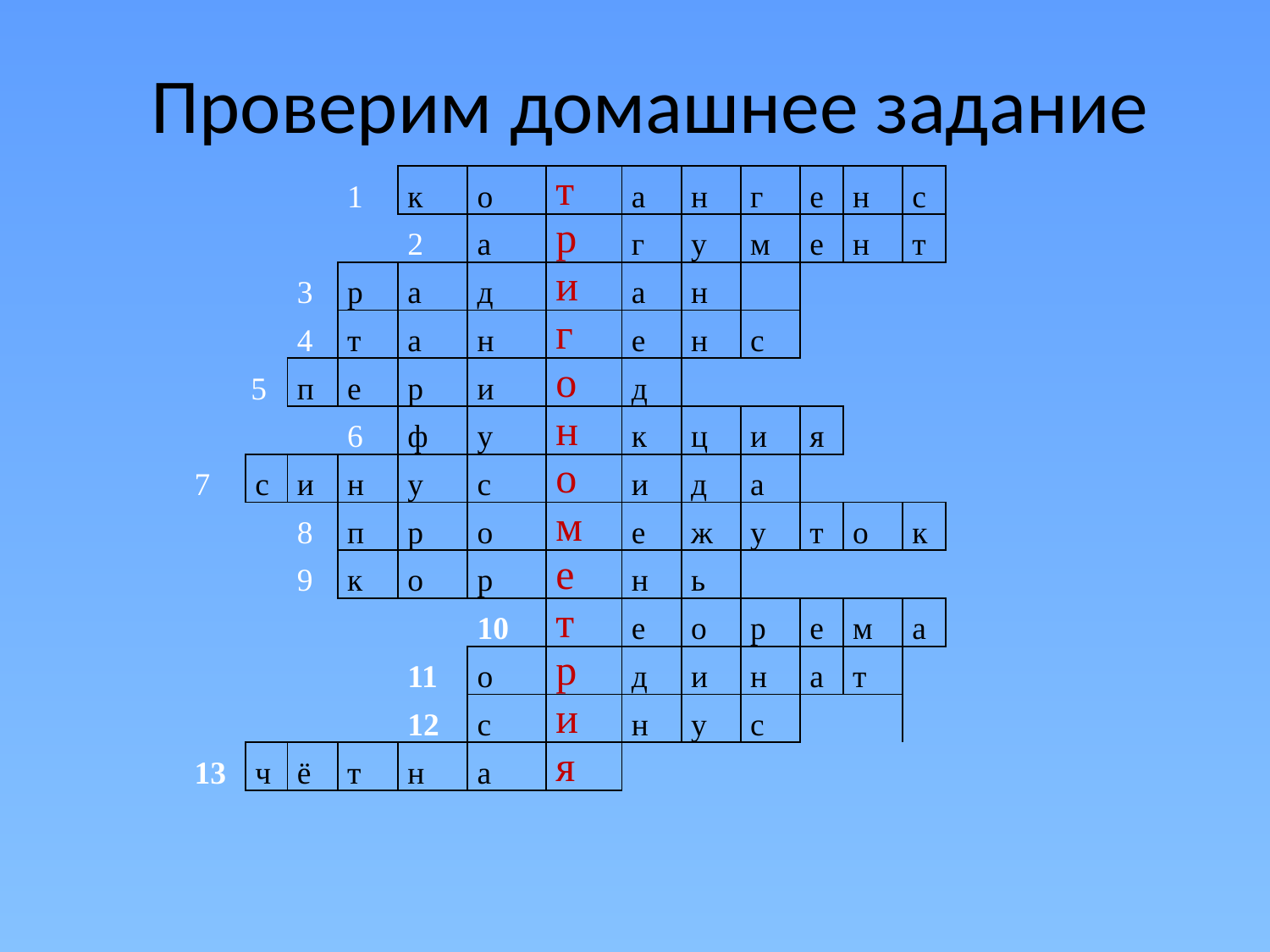

# Проверим домашнее задание
|  |  |  | 1 | к | о | т | а | н | г | е | н | с |  |
| --- | --- | --- | --- | --- | --- | --- | --- | --- | --- | --- | --- | --- | --- |
|  |  |  |  | 2 | а | р | г | у | м | е | н | т |  |
|  |  | 3 | р | а | д | и | а | н |  |  |  |  |  |
|  |  | 4 | т | а | н | г | е | н | с |  |  |  |  |
| 5 |  | п | е | р | и | о | д |  |  |  |  |  |  |
|  |  |  | 6 | ф | у | н | к | ц | и | я |  |  |  |
| 7 | с | и | н | у | с | о | и | д | а |  |  |  |  |
|  |  | 8 | п | р | о | м | е | ж | у | т | о | к |  |
|  |  | 9 | к | о | р | е | н | ь |  |  |  |  |  |
|  |  |  |  |  | 10 | т | е | о | р | е | м | а |  |
|  |  |  |  | 11 | о | р | д | и | н | а | т |  |  |
|  |  |  |  | 12 | с | и | н | у | с |  |  |  |  |
| 13 | ч | ё | т | н | а | я |  |  |  |  |  |  |  |